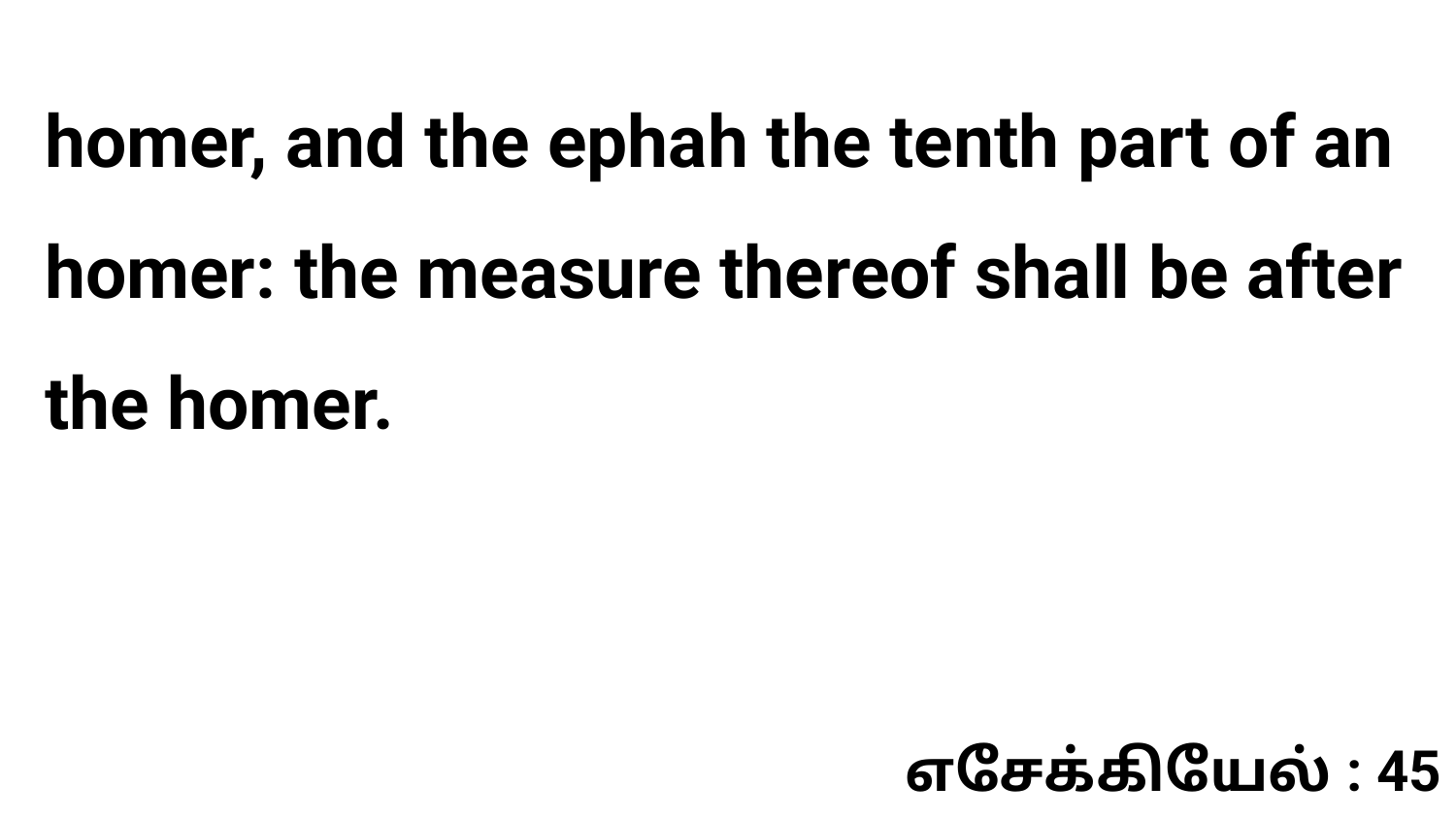

homer, and the ephah the tenth part of an homer: the measure thereof shall be after the homer.
எசேக்கியேல் : 45